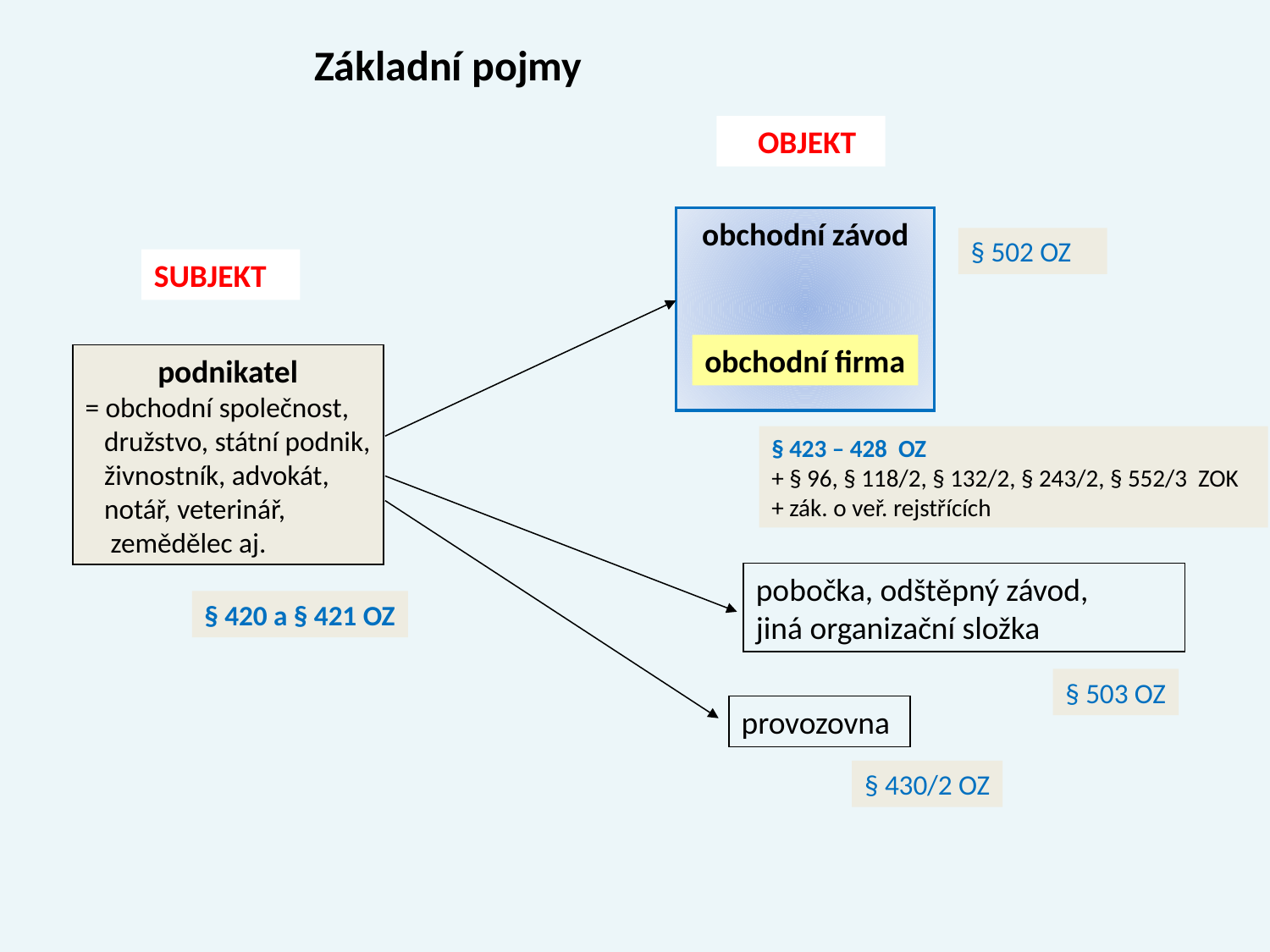

Základní pojmy
    OBJEKT
obchodní závod

§ 502 OZ
SUBJEKT

obchodní firma
podnikatel
= obchodní společnost,
   družstvo, státní podnik,
   živnostník, advokát,
   notář, veterinář,
    zemědělec aj.
§ 423 – 428  OZ
+ § 96, § 118/2, § 132/2, § 243/2, § 552/3  ZOK
+ zák. o veř. rejstřících

pobočka, odštěpný závod,
jiná organizační složka
§ 420 a § 421 OZ
§ 503 OZ
provozovna
§ 430/2 OZ